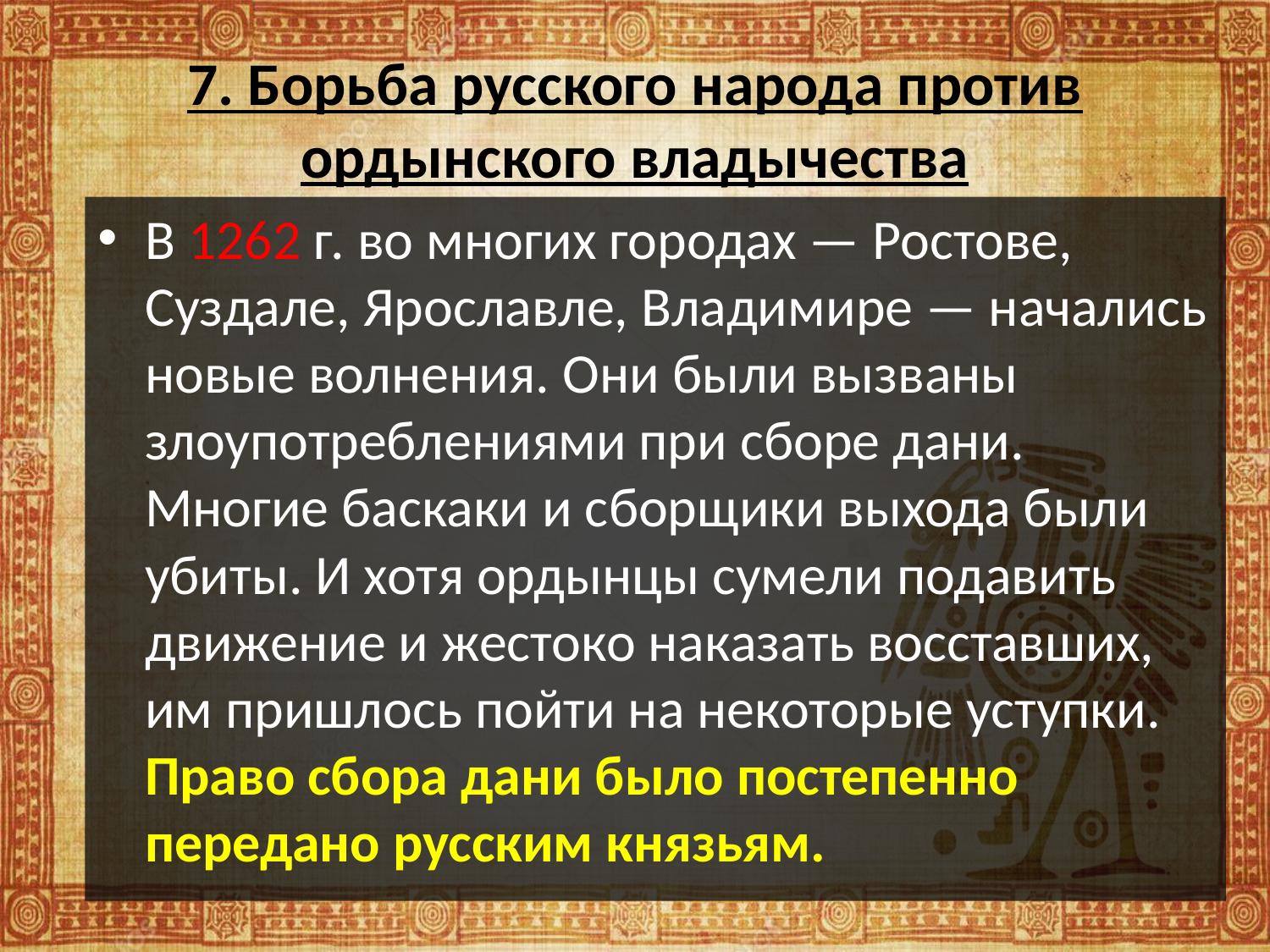

# 7. Борьба русского народа против ордынского владычества
В 1262 г. во многих городах — Ростове, Суздале, Ярославле, Владимире — начались новые волнения. Они были вызваны злоупотреблениями при сборе дани. Многие баскаки и сборщики выхода были убиты. И хотя ордынцы сумели подавить движение и жестоко наказать восставших, им пришлось пойти на некоторые уступки. Право сбора дани было постепенно передано русским князьям.